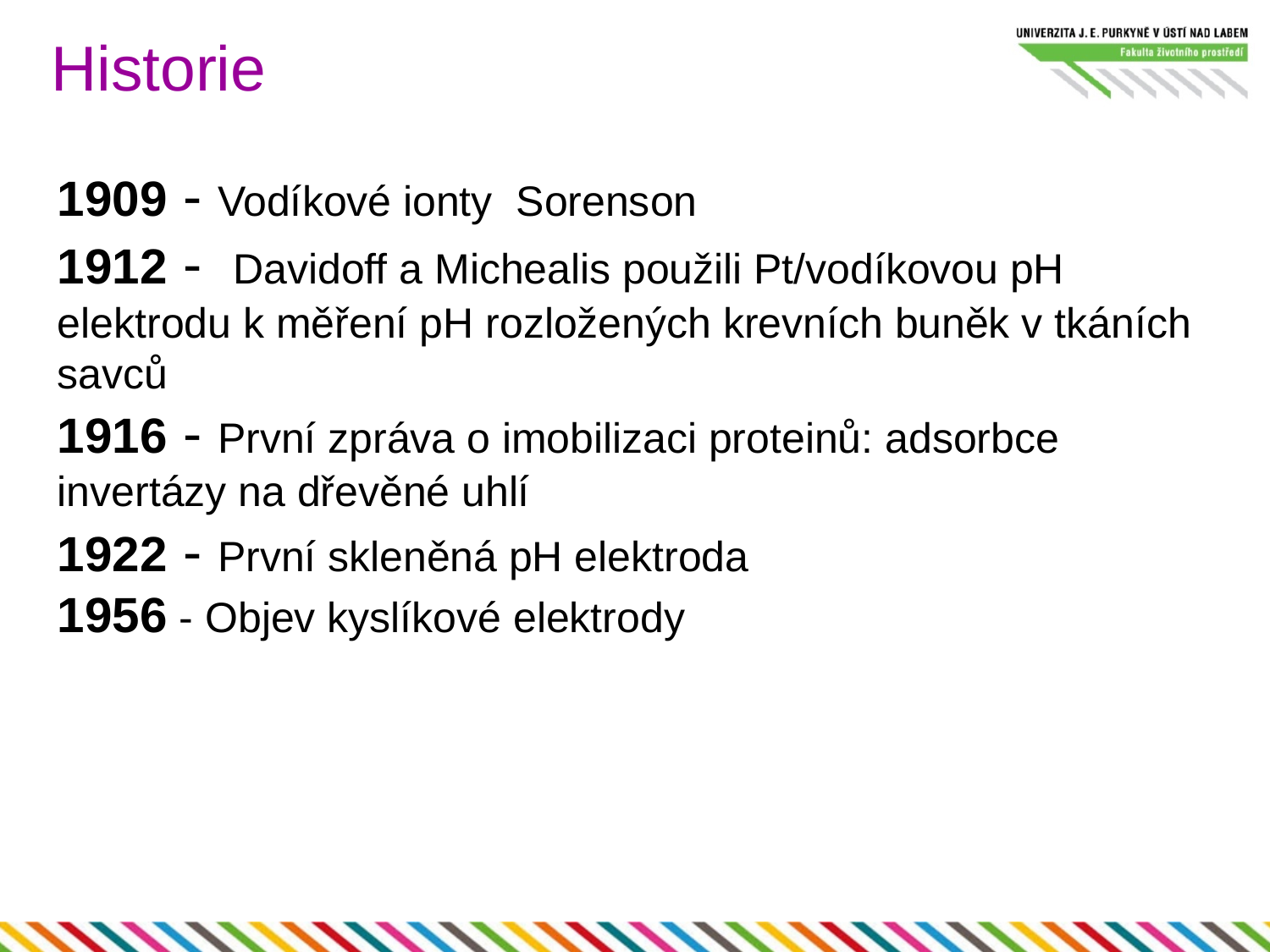

Historie

1909 - Vodíkové ionty  Sorenson
1912 -  Davidoff a Michealis použili Pt/vodíkovou pH elektrodu k měření pH rozložených krevních buněk v tkáních savců
1916 - První zpráva o imobilizaci proteinů: adsorbce invertázy na dřevěné uhlí
1922 - První skleněná pH elektroda
1956 - Objev kyslíkové elektrody